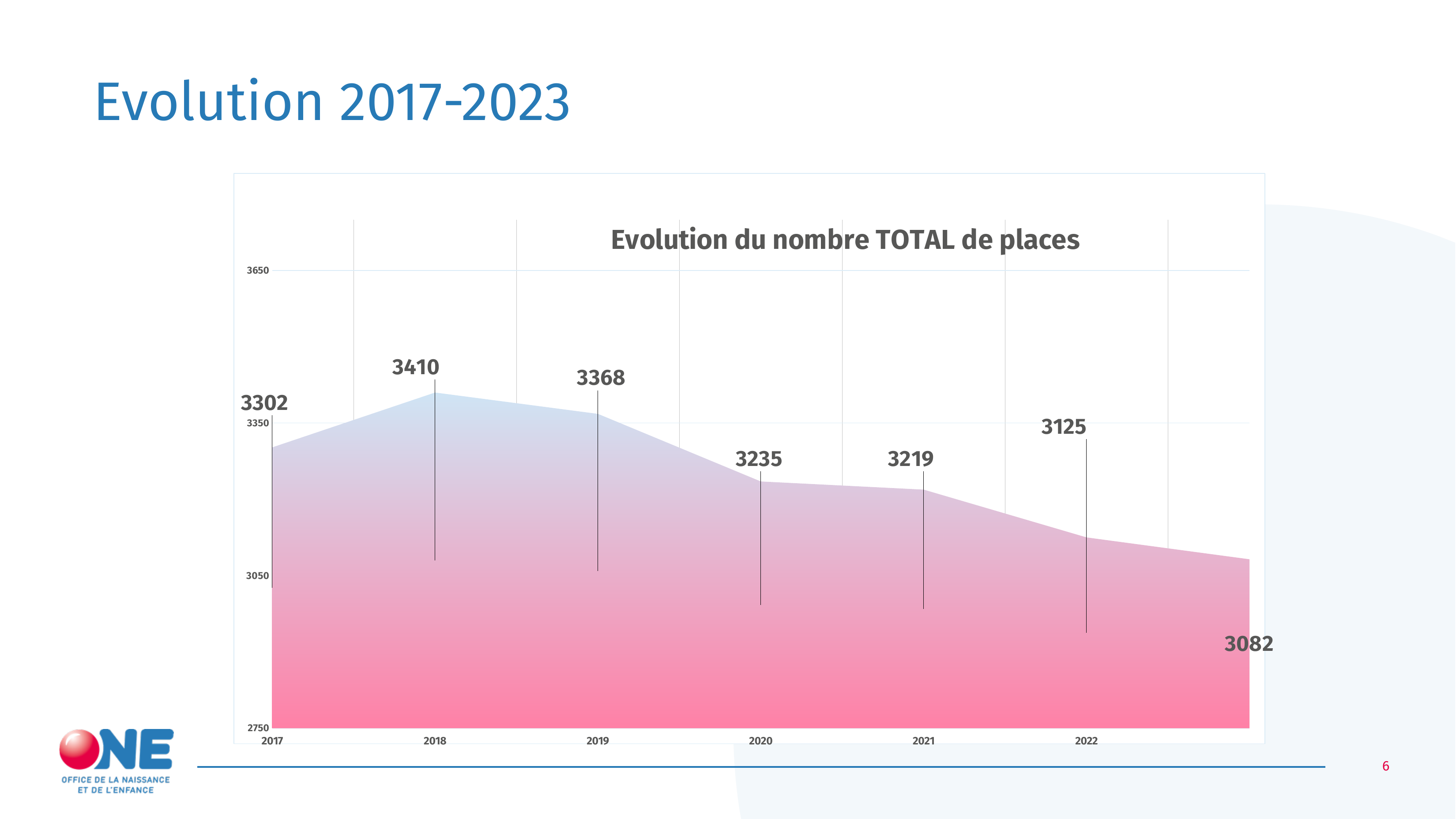

# Evolution 2017-2023

### Chart: Evolution du nombre TOTAL de places

| Category |  |  |
|---|---|---|
| 2017 | 2017.0 | 3302.0 |
| 2018 | 2018.0 | 3410.0 |
| 2019 | 2019.0 | 3368.0 |
| 2020 | 2020.0 | 3235.0 |
| 2021 | 2021.0 | 3219.0 |
| 2022 | 2022.0 | 3125.0 |